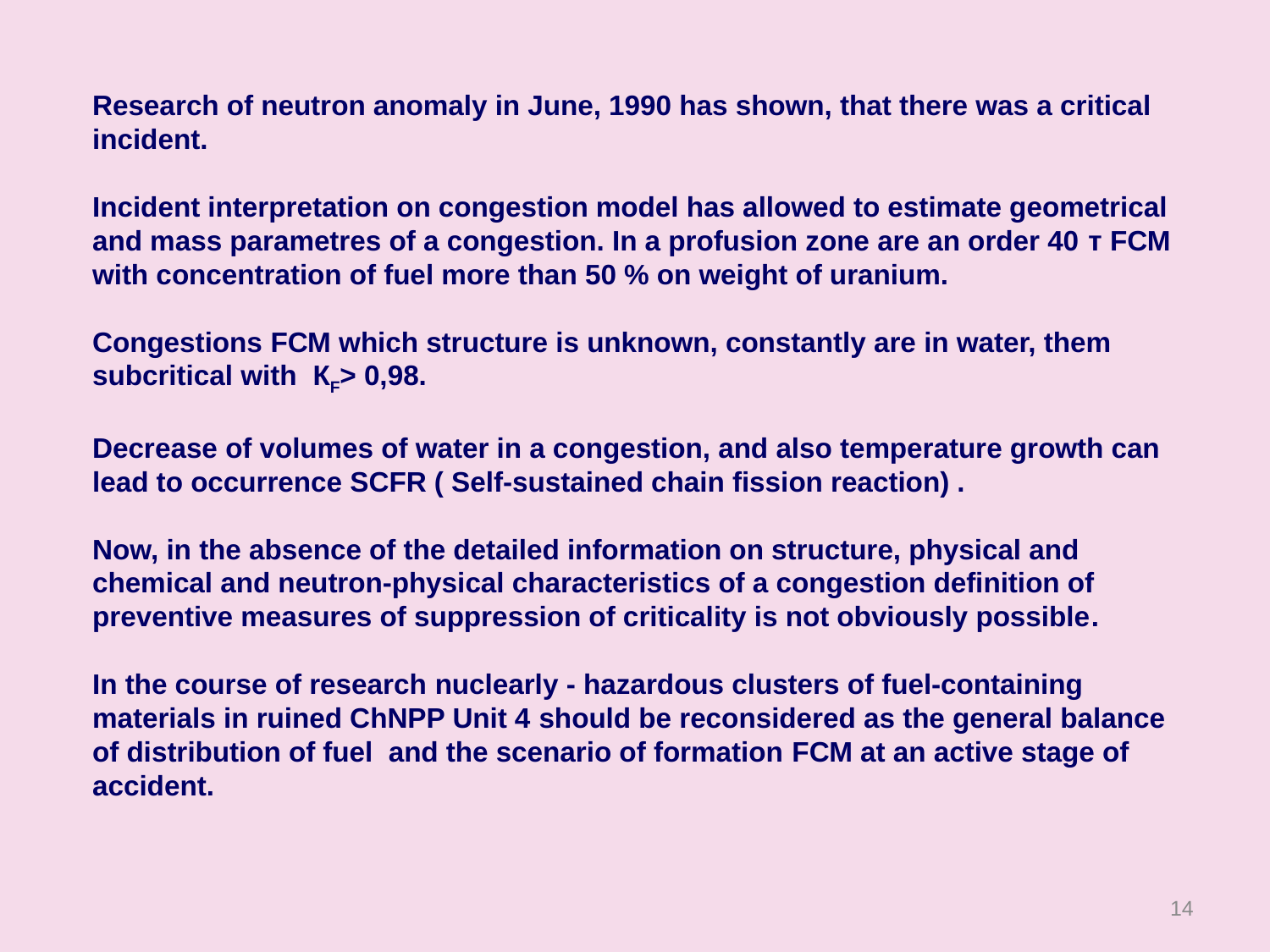

Research of neutron anomaly in June, 1990 has shown, that there was a critical incident.

Incident interpretation on congestion model has allowed to estimate geometrical and mass parametres of a congestion. In a profusion zone are an order 40 т FСМ with concentration of fuel more than 50 % on weight of uranium.

Congestions FСМ which structure is unknown, constantly are in water, them subcritical with  КF> 0,98.

Decrease of volumes of water in a congestion, and also temperature growth can lead to occurrence SCFR ( Self-sustained chain fission reaction) .

Now, in the absence of the detailed information on structure, physical and chemical and neutron-physical characteristics of a congestion definition of preventive measures of suppression of criticality is not obviously possible.

In the course of research nuclearly - hazardous clusters of fuel-containing materials in ruined ChNPP Unit 4 should be reconsidered as the general balance of distribution of fuel  and the scenario of formation FСМ at an active stage of accident.
14